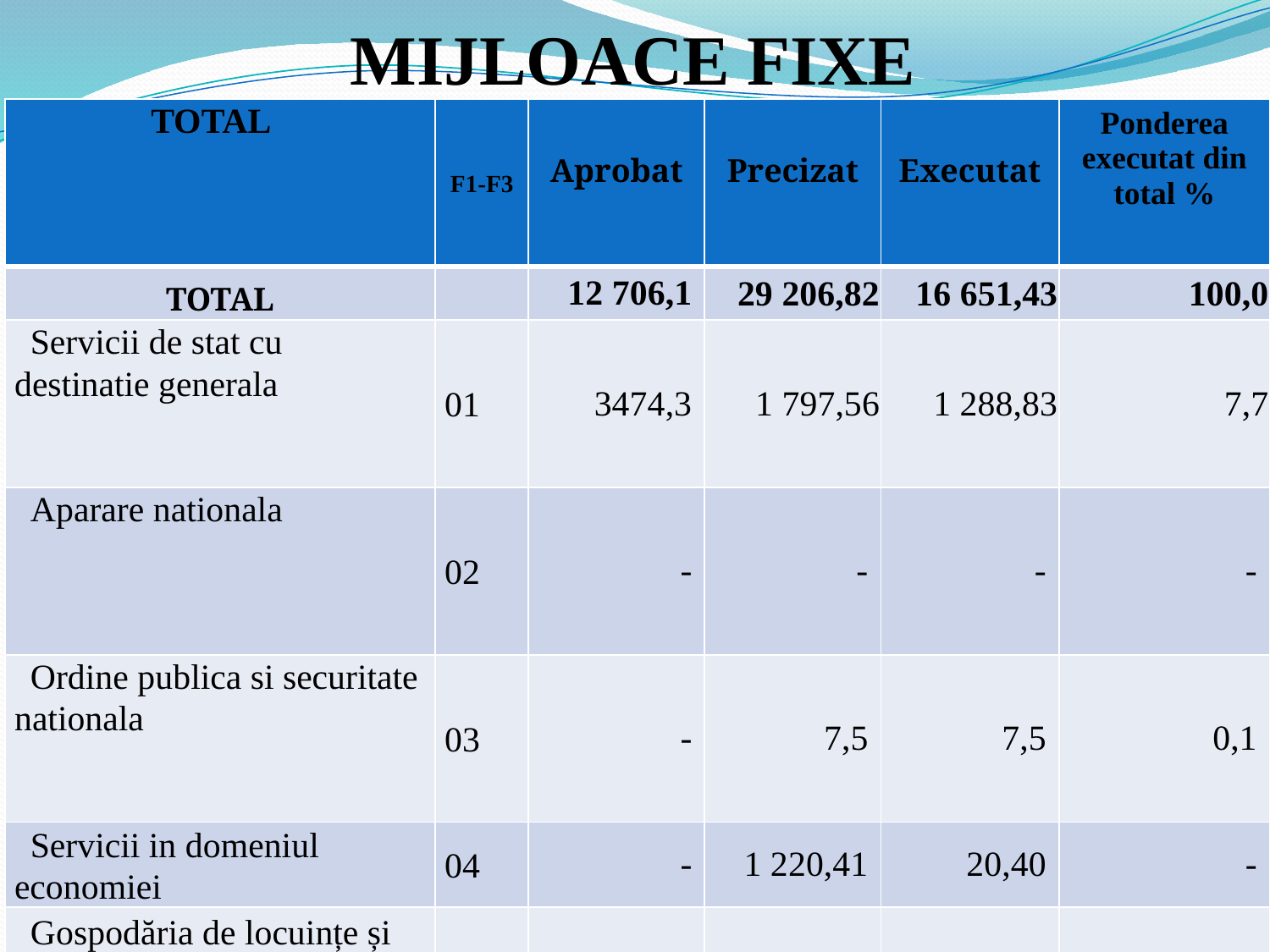

# MIJLOACE FIXE
| TOTAL | F1-F3 | Aprobat | Precizat | Executat | Ponderea executat din total % |
| --- | --- | --- | --- | --- | --- |
| TOTAL |  | 12 706,1 | 29 206,82 | 16 651,43 | 100,0 |
| Servicii de stat cu destinatie generala | 01 | 3474,3 | 1 797,56 | 1 288,83 | 7,7 |
| Aparare nationala | 02 | - | - | - | - |
| Ordine publica si securitate nationala | 03 | - | 7,5 | 7,5 | 0,1 |
| Servicii in domeniul economiei | 04 | - | 1 220,41 | 20,40 | - |
| Gospodăria de locuințe și gospodăria serviciilor comunale | 06 | 3200,0 | 3400,0 | - | - |
| Ocrotirea sănătății | 07 | - | 395,50 | 395,48 | 2,4 |
| Cultura, sport, tineret, culte si odihna | 08 | 146,1 | 1 077,23 | 304,29 | 1,8 |
| Invatamint | 09 | 5872,7 | 19 828,08 | 13 987,65 | 84,1 |
| Protectie sociala | 10 | 13,0 | 1 480,55 | 647,28 | 3,9 |